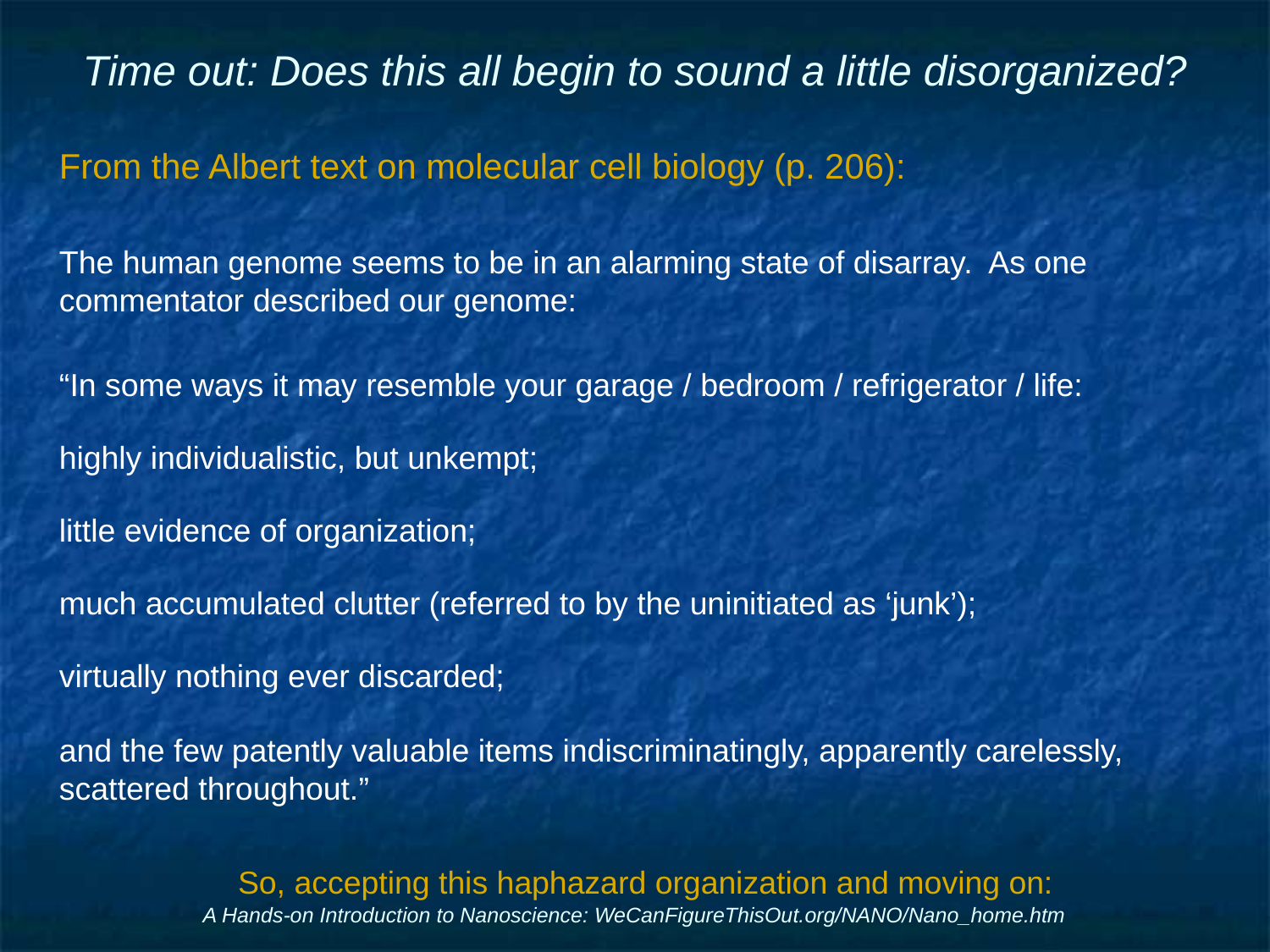

# Time out: Does this all begin to sound a little disorganized?
From the Albert text on molecular cell biology (p. 206):

The human genome seems to be in an alarming state of disarray.  As one commentator described our genome:

“In some ways it may resemble your garage / bedroom / refrigerator / life:

highly individualistic, but unkempt;

little evidence of organization;

much accumulated clutter (referred to by the uninitiated as ‘junk’);

virtually nothing ever discarded;

and the few patently valuable items indiscriminatingly, apparently carelessly, scattered throughout.”

So, accepting this haphazard organization and moving on:
A Hands-on Introduction to Nanoscience: WeCanFigureThisOut.org/NANO/Nano_home.htm